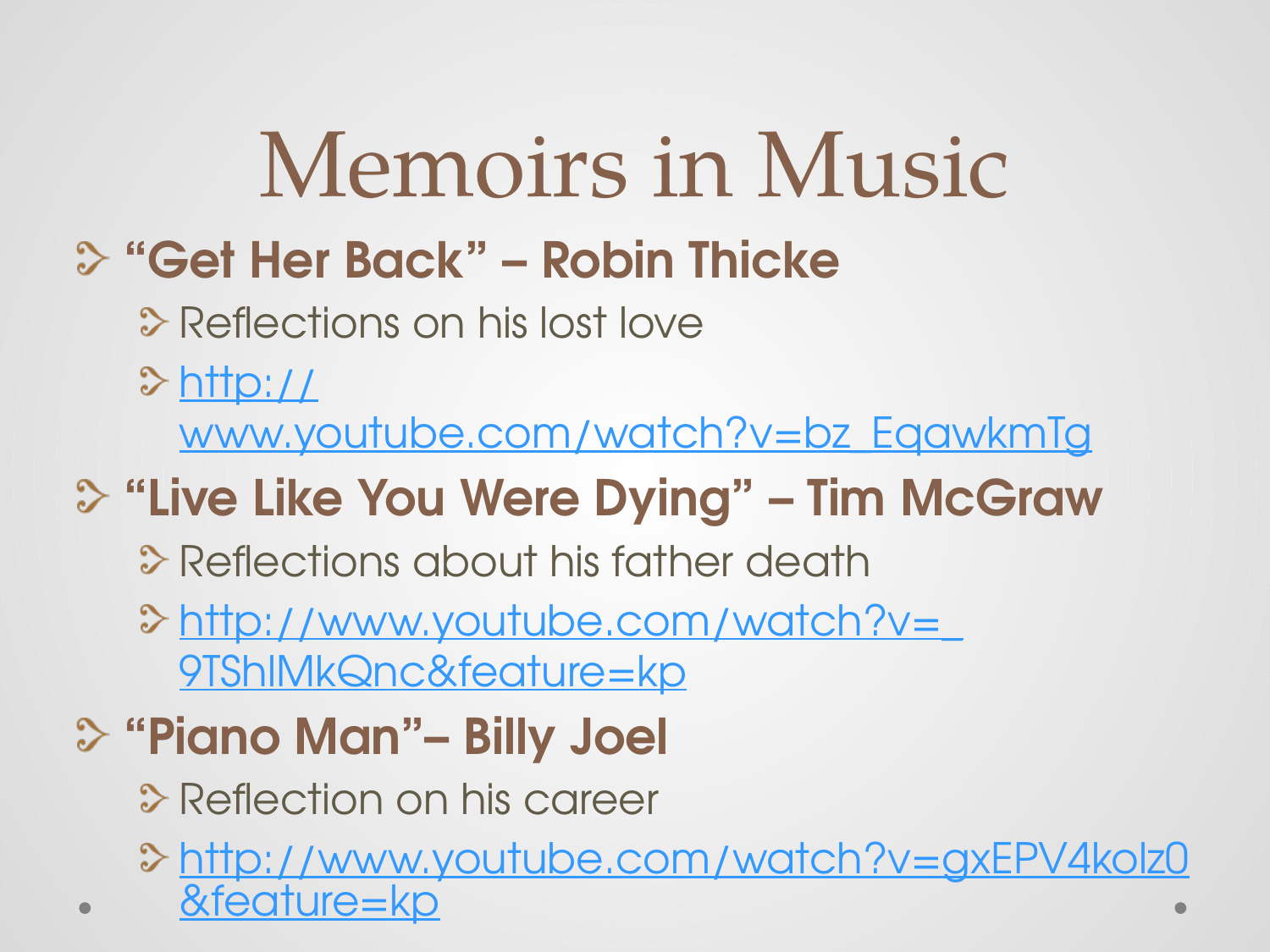

# Memoirs in Music
“Get Her Back” – Robin Thicke
Reflections on his lost love
http://www.youtube.com/watch?v=bz_EqawkmTg
“Live Like You Were Dying” – Tim McGraw
Reflections about his father death
http://www.youtube.com/watch?v=_9TShlMkQnc&feature=kp
“Piano Man”– Billy Joel
Reflection on his career
http://www.youtube.com/watch?v=gxEPV4kolz0&feature=kp